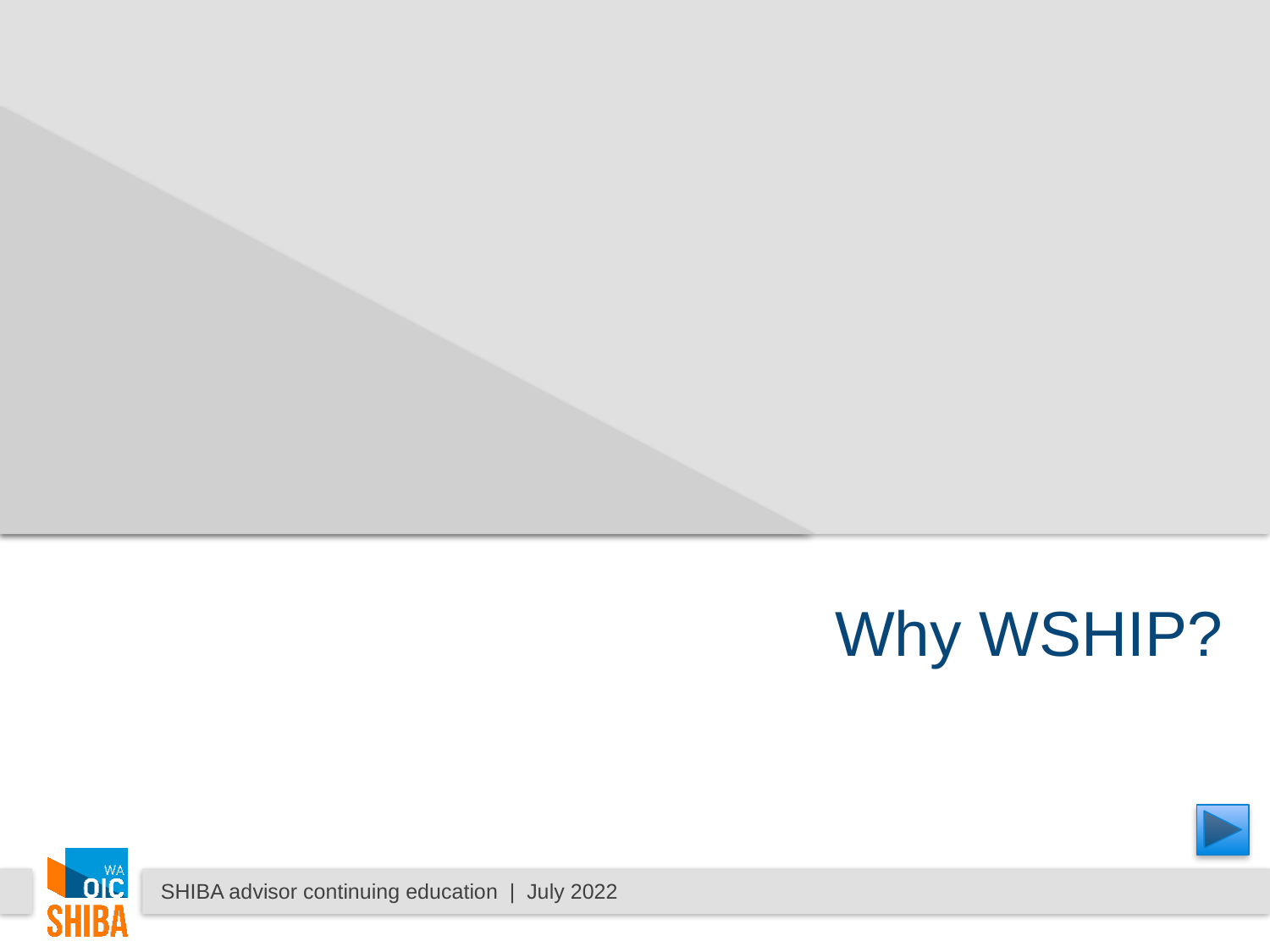

# Why WSHIP?

SHIBA advisor continuing education  |  July 2022